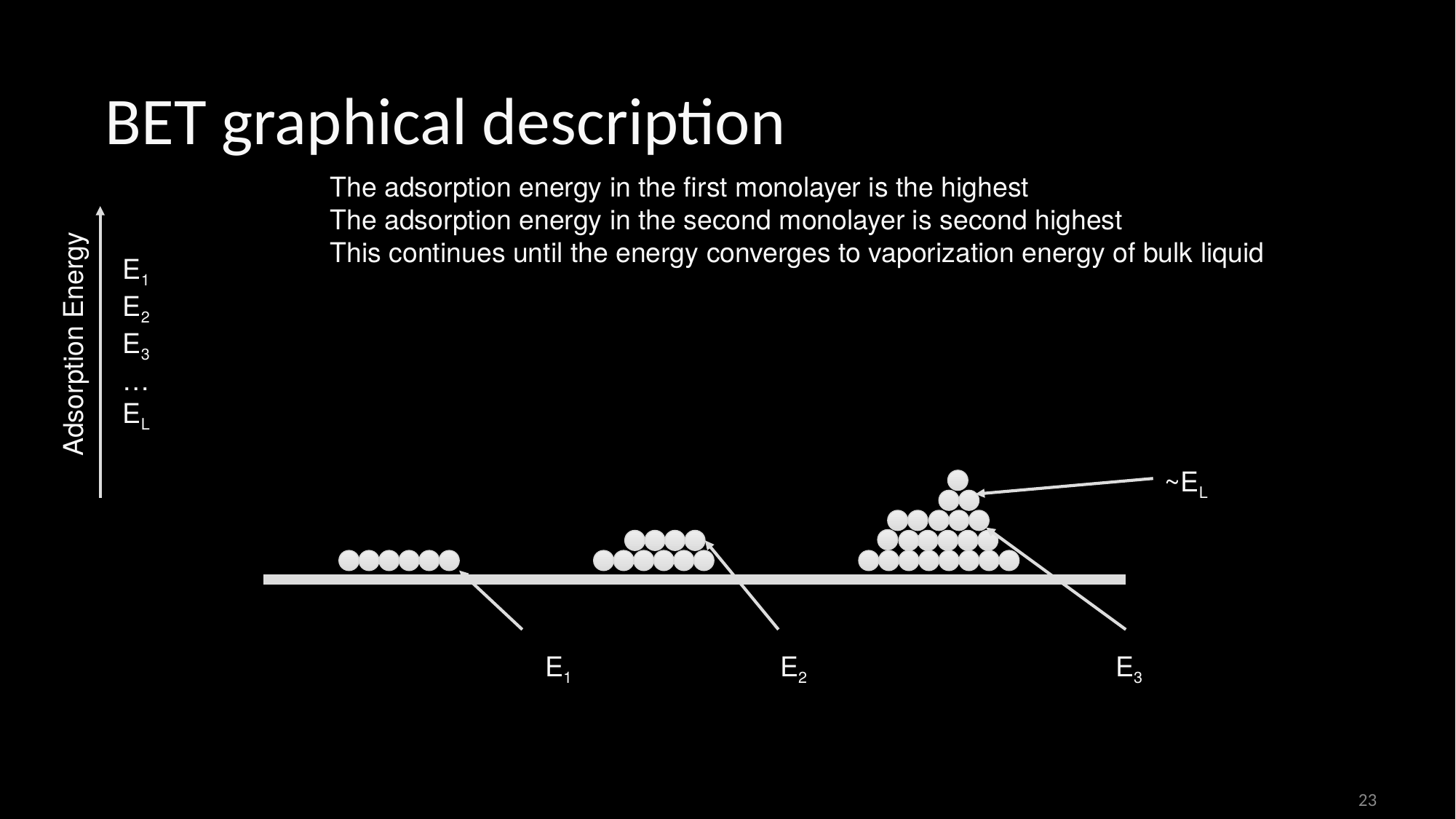

# BET graphical description
The adsorption energy in the first monolayer is the highest
The adsorption energy in the second monolayer is second highest
This continues until the energy converges to vaporization energy of bulk liquid
E1
E2
E3
…
EL
Adsorption Energy
~EL

E1
E2
E3
6/1/2020
ELSAH Contamination Model Review - Competition Sensitive & Proprietary
23